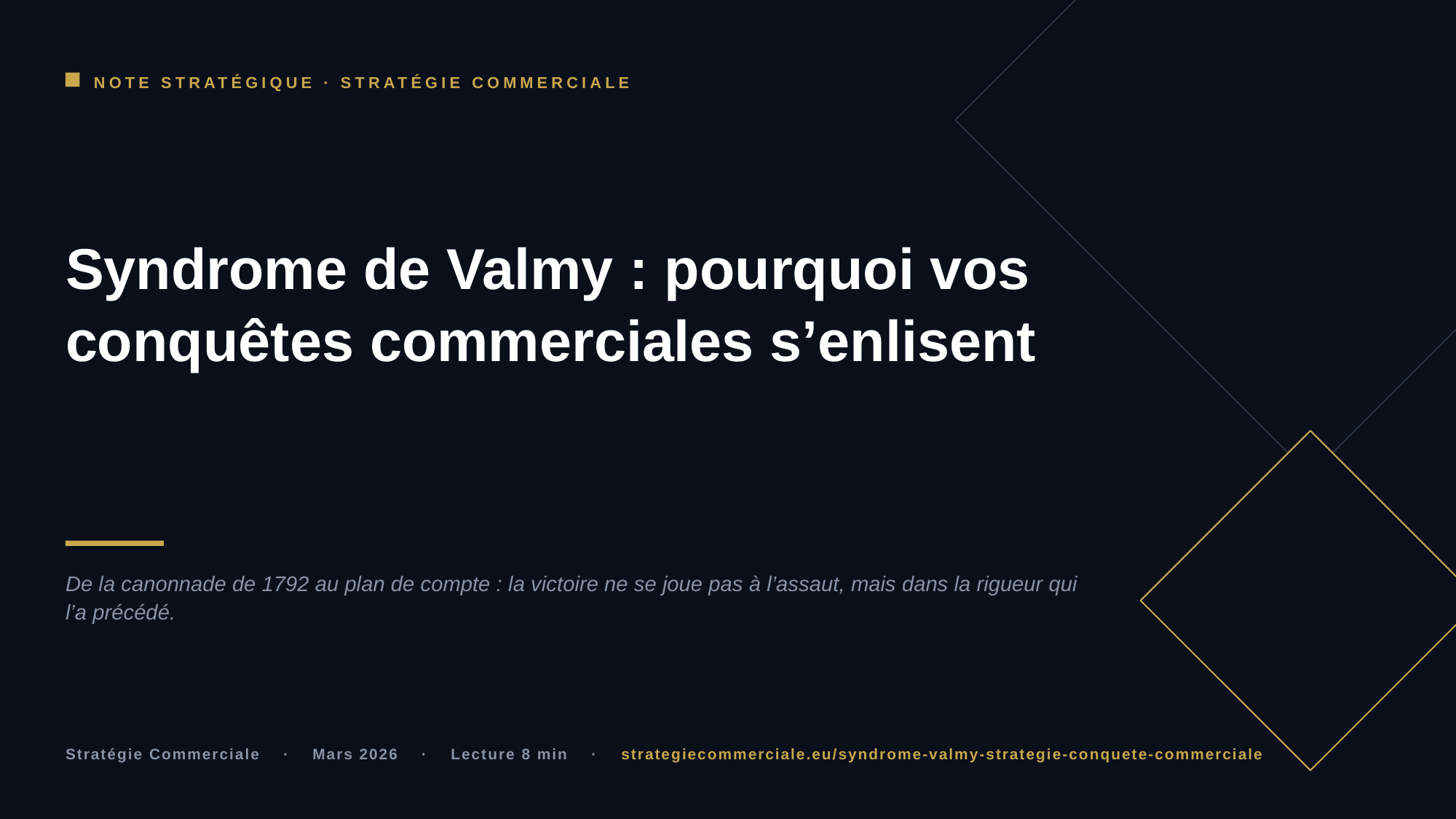

NOTE STRATÉGIQUE · STRATÉGIE COMMERCIALE

Syndrome de Valmy : pourquoi vos conquêtes commerciales s’enlisent

De la canonnade de 1792 au plan de compte : la victoire ne se joue pas à l’assaut, mais dans la rigueur qui l’a précédé.
Stratégie Commerciale    ·    Mars 2026    ·    Lecture 8 min    ·    strategiecommerciale.eu/syndrome-valmy-strategie-conquete-commerciale